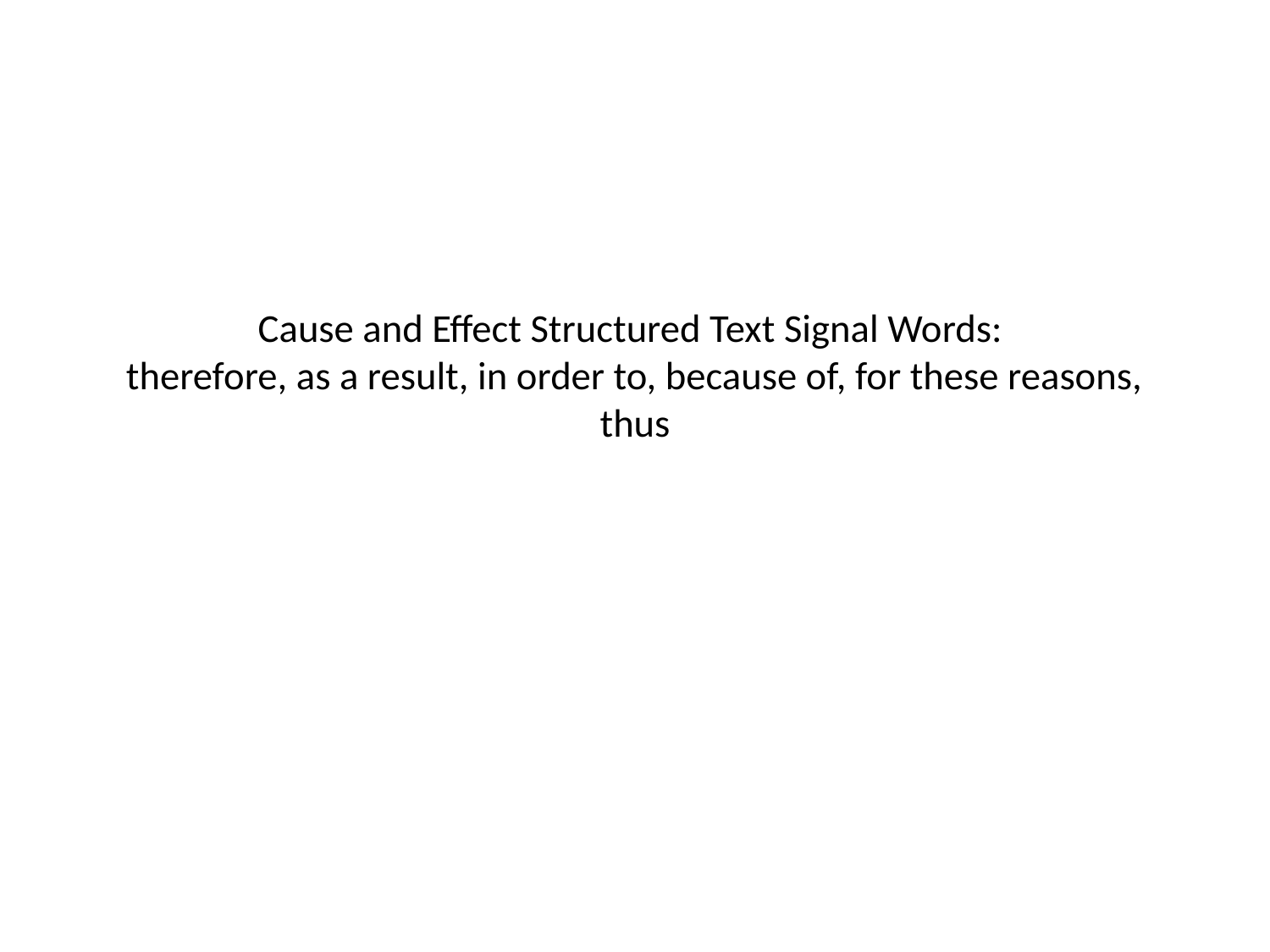

# Cause and Effect Structured Text Signal Words: therefore, as a result, in order to, because of, for these reasons, thus